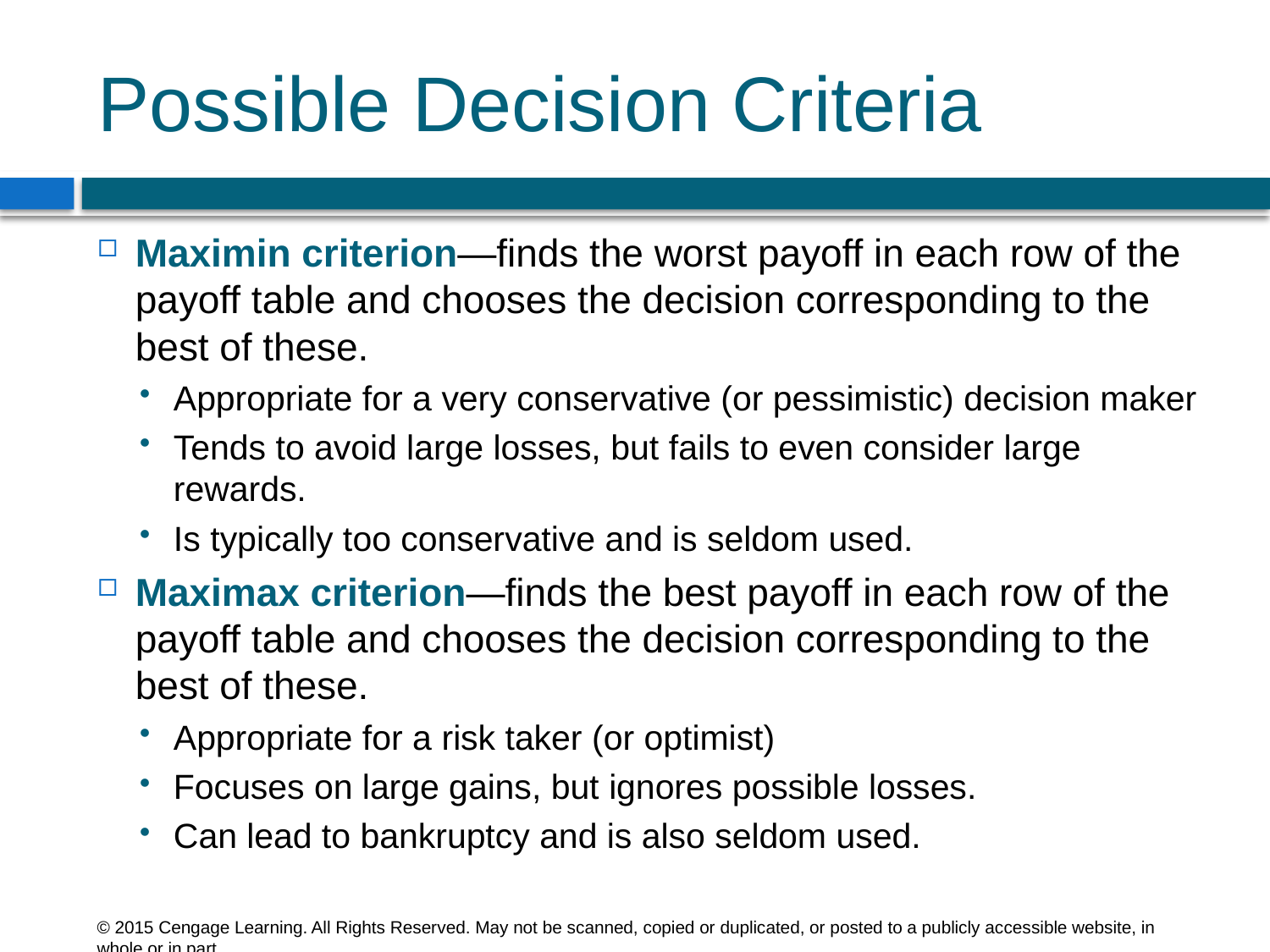

# Possible Decision Criteria
Maximin criterion—finds the worst payoff in each row of the payoff table and chooses the decision corresponding to the best of these.
Appropriate for a very conservative (or pessimistic) decision maker
Tends to avoid large losses, but fails to even consider large rewards.
Is typically too conservative and is seldom used.
Maximax criterion—finds the best payoff in each row of the payoff table and chooses the decision corresponding to the best of these.
Appropriate for a risk taker (or optimist)
Focuses on large gains, but ignores possible losses.
Can lead to bankruptcy and is also seldom used.